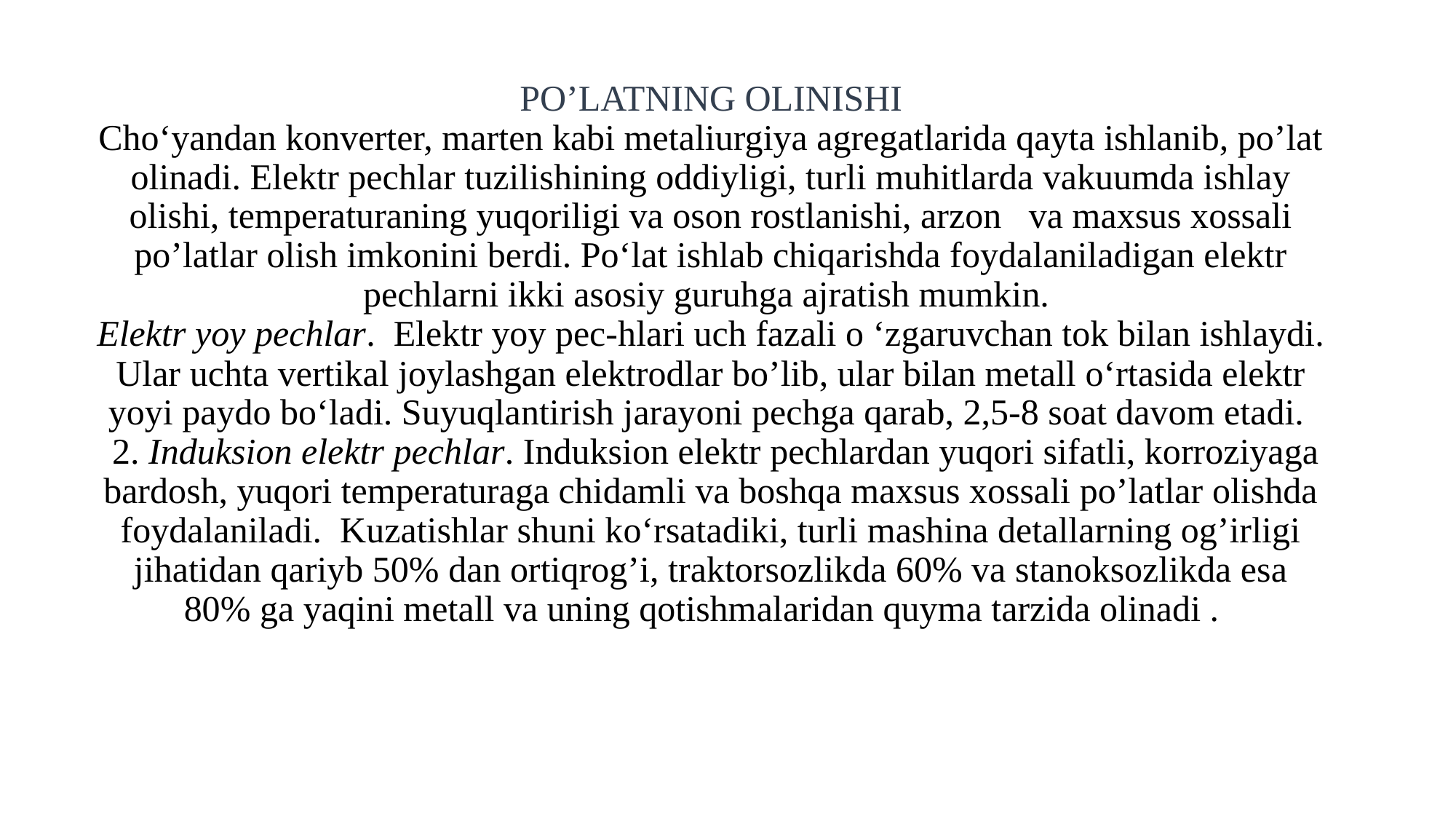

# PO’LATNING OLINISHI Cho‘yandan konverter, marten kabi metaliurgiya agregatlarida qayta ishlanib, po’lat olinadi. Elektr pechlar tuzilishining oddiyligi, turli muhitlarda vakuumda ishlay olishi, temperaturaning yuqoriligi va oson rostlanishi, arzon   va maxsus xossali po’latlar olish imkonini berdi. Po‘lat ishlab chiqarishda foydalaniladigan elektr pechlarni ikki asosiy guruhga ajratish mumkin. Elektr yoy pechlar.  Elektr yoy pec-hlari uch fazali o ‘zgaruvchan tok bilan ishlaydi. Ular uchta vertikal joylashgan elektrodlar bo’lib, ular bilan metall o‘rtasida elektr yoyi paydo bo‘ladi. Suyuqlantirish jarayoni pechga qarab, 2,5-8 soat davom etadi. 2. Induksion elektr pechlar. Induksion elektr pechlardan yuqori sifatli, korroziyaga bardosh, yuqori temperaturaga chidamli va boshqa maxsus xossali po’latlar olishda foydalaniladi.  Kuzatishlar shuni ko‘rsatadiki, turli mashina detallarning og’irligi jihatidan qariyb 50% dan ortiqrog’i, traktorsozlikda 60% va stanoksozlikda esa 80% ga yaqini metall va uning qotishmalaridan quyma tarzida olinadi .